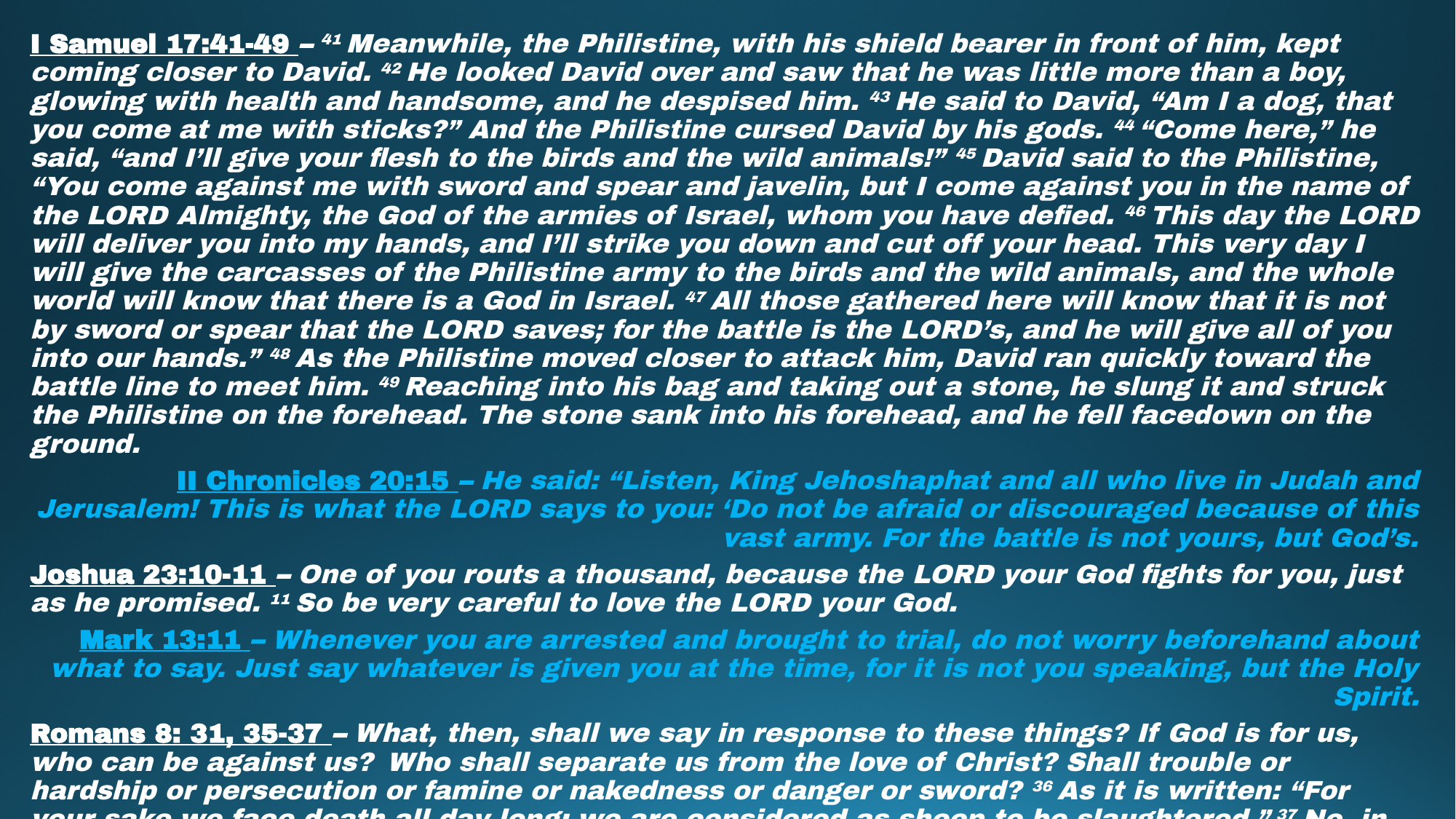

I Samuel 17:41-49 – 41 Meanwhile, the Philistine, with his shield bearer in front of him, kept coming closer to David. 42 He looked David over and saw that he was little more than a boy, glowing with health and handsome, and he despised him. 43 He said to David, “Am I a dog, that you come at me with sticks?” And the Philistine cursed David by his gods. 44 “Come here,” he said, “and I’ll give your flesh to the birds and the wild animals!” 45 David said to the Philistine, “You come against me with sword and spear and javelin, but I come against you in the name of the Lord Almighty, the God of the armies of Israel, whom you have defied. 46 This day the Lord will deliver you into my hands, and I’ll strike you down and cut off your head. This very day I will give the carcasses of the Philistine army to the birds and the wild animals, and the whole world will know that there is a God in Israel. 47 All those gathered here will know that it is not by sword or spear that the Lord saves; for the battle is the Lord’s, and he will give all of you into our hands.” 48 As the Philistine moved closer to attack him, David ran quickly toward the battle line to meet him. 49 Reaching into his bag and taking out a stone, he slung it and struck the Philistine on the forehead. The stone sank into his forehead, and he fell facedown on the ground.
II Chronicles 20:15 – He said: “Listen, King Jehoshaphat and all who live in Judah and Jerusalem! This is what the Lord says to you: ‘Do not be afraid or discouraged because of this vast army. For the battle is not yours, but God’s.
Joshua 23:10-11 – One of you routs a thousand, because the Lord your God fights for you, just as he promised. 11 So be very careful to love the Lord your God.
Mark 13:11 – Whenever you are arrested and brought to trial, do not worry beforehand about what to say. Just say whatever is given you at the time, for it is not you speaking, but the Holy Spirit.
Romans 8: 31, 35-37 – What, then, shall we say in response to these things? If God is for us, who can be against us?  Who shall separate us from the love of Christ? Shall trouble or hardship or persecution or famine or nakedness or danger or sword? 36 As it is written: “For your sake we face death all day long; we are considered as sheep to be slaughtered.” 37 No, in all these things we are more than conquerors through him who loved us.
Philippians 4:13 –   I can do all this through him who gives me strength.